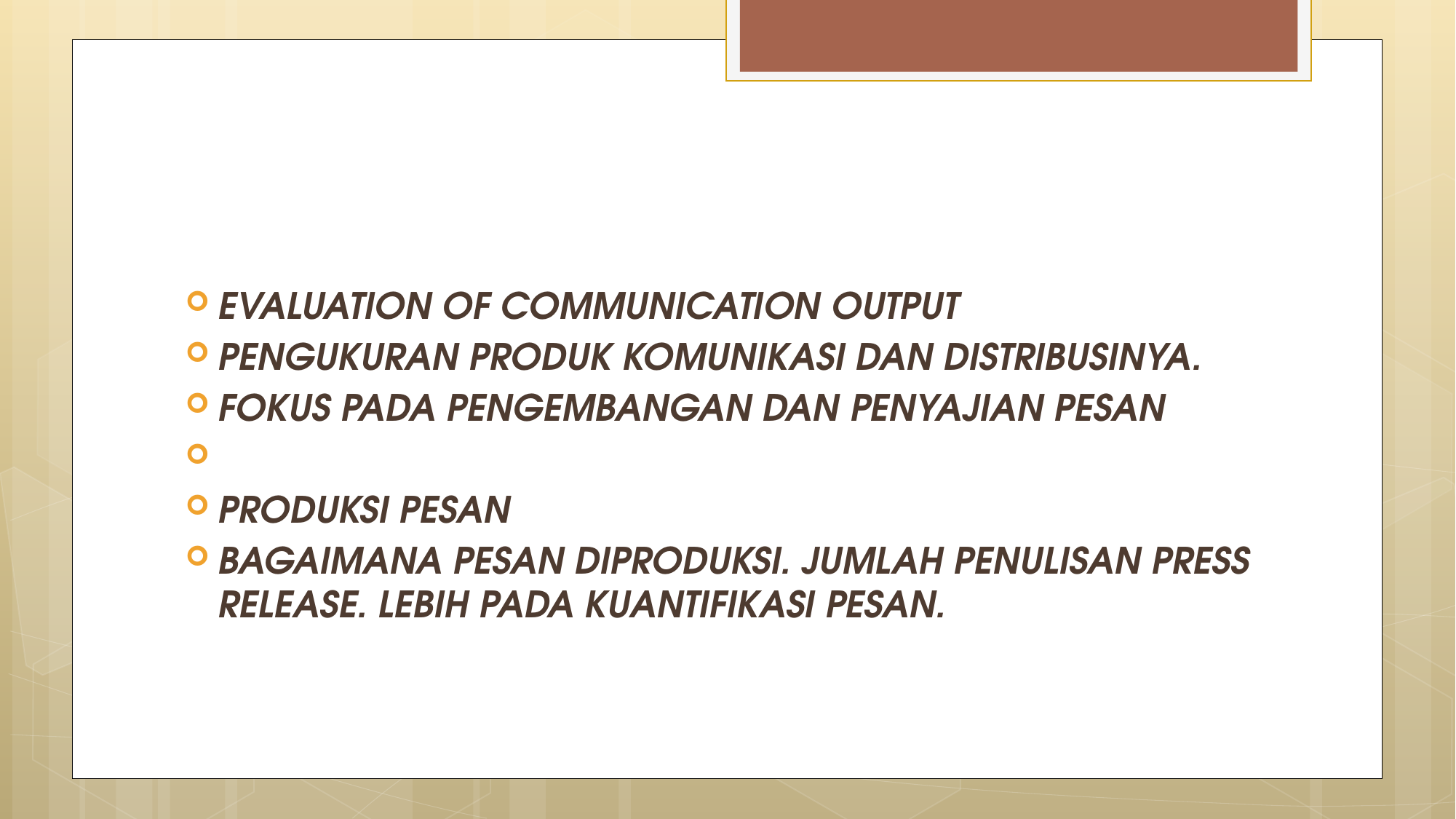

#
EVALUATION OF COMMUNICATION OUTPUT
PENGUKURAN PRODUK KOMUNIKASI DAN DISTRIBUSINYA.
FOKUS PADA PENGEMBANGAN DAN PENYAJIAN PESAN

PRODUKSI PESAN
BAGAIMANA PESAN DIPRODUKSI. JUMLAH PENULISAN PRESS RELEASE. LEBIH PADA KUANTIFIKASI PESAN.